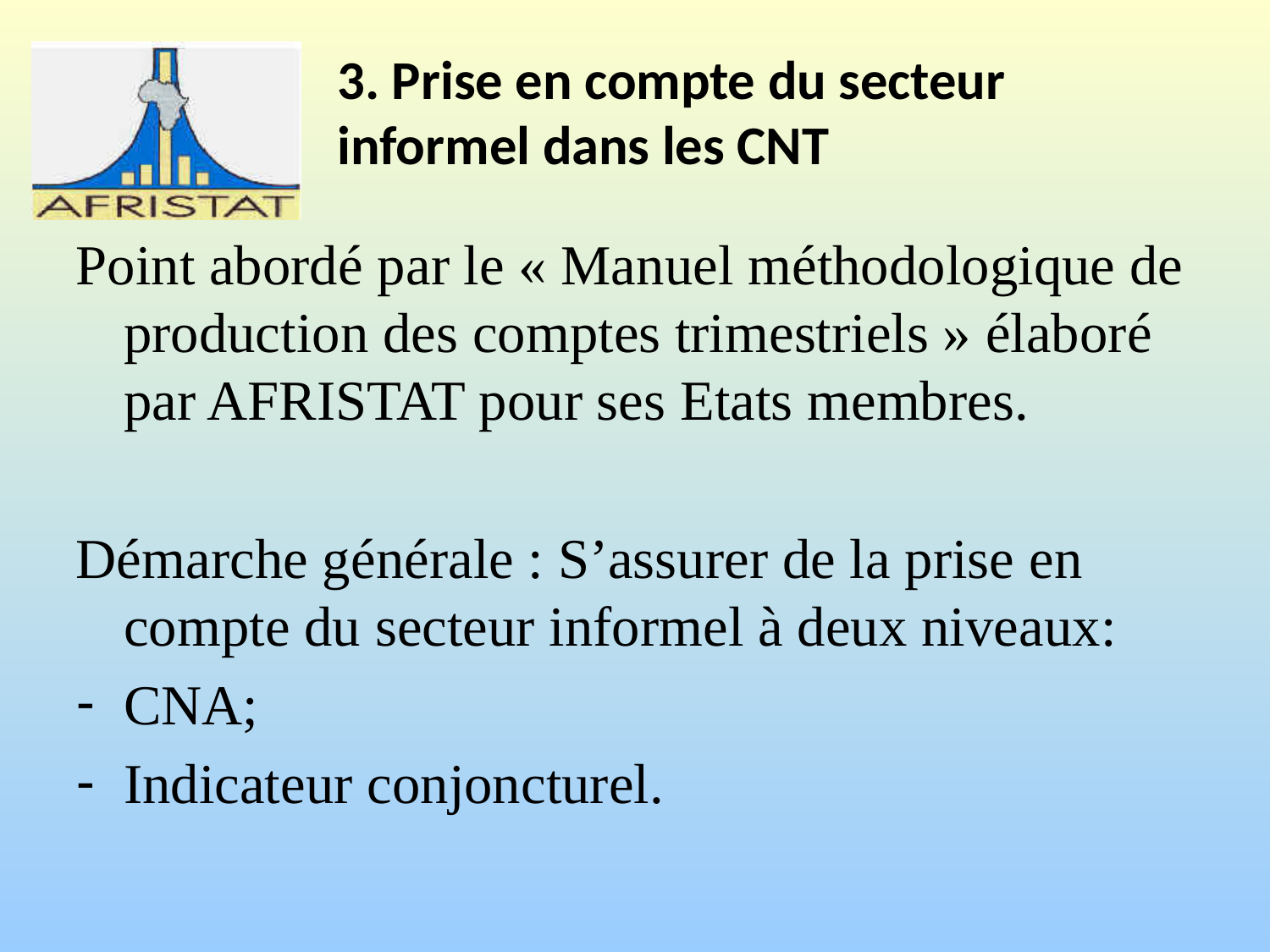

# 3. Prise en compte du secteur informel dans les CNT
Point abordé par le « Manuel méthodologique de production des comptes trimestriels » élaboré par AFRISTAT pour ses Etats membres.

Démarche générale : S’assurer de la prise en compte du secteur informel à deux niveaux:
CNA;
Indicateur conjoncturel.